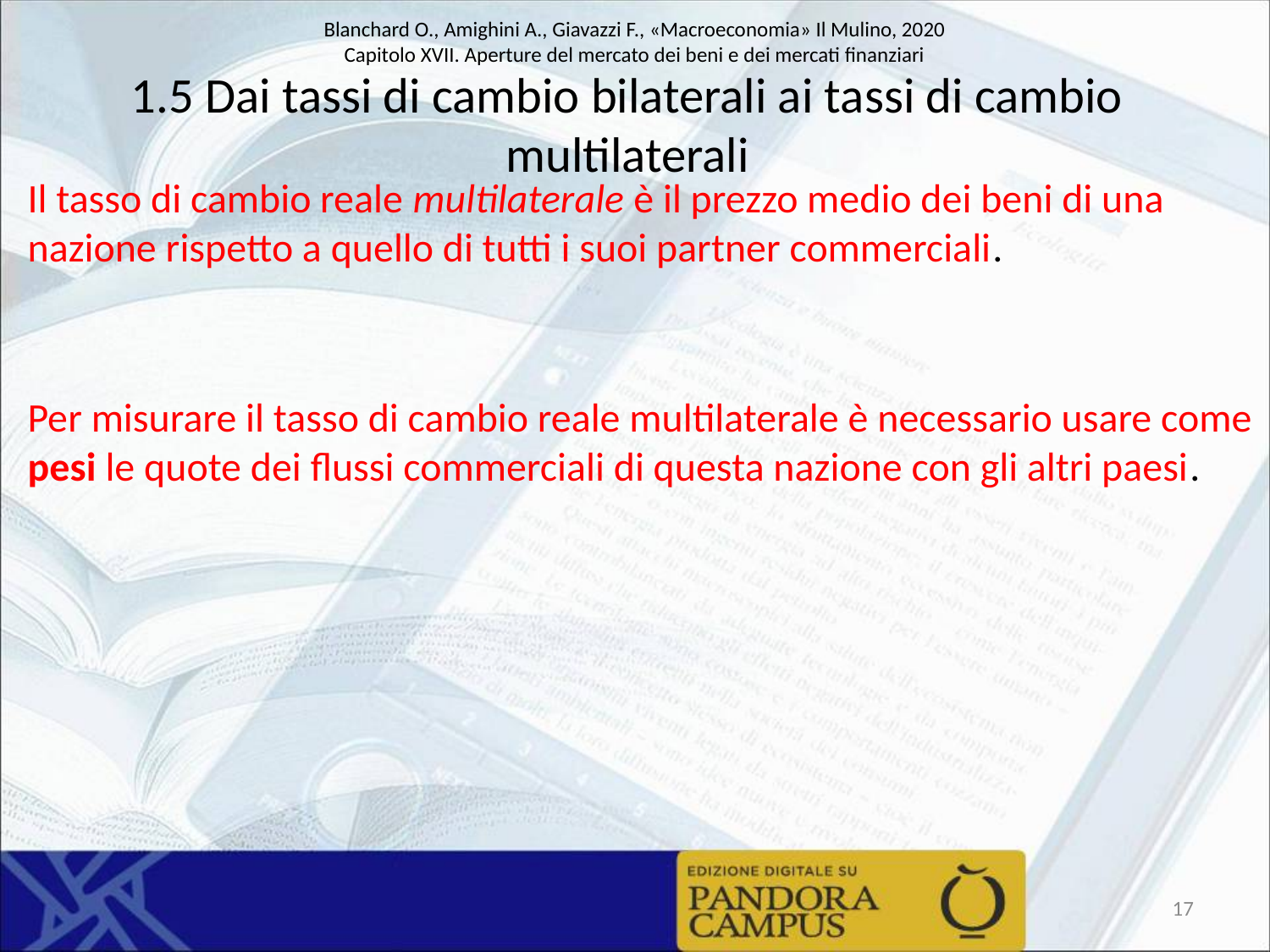

# 1.5 Dai tassi di cambio bilaterali ai tassi di cambio multilaterali
Il tasso di cambio reale multilaterale è il prezzo medio dei beni di una nazione rispetto a quello di tutti i suoi partner commerciali.

Per misurare il tasso di cambio reale multilaterale è necessario usare come pesi le quote dei flussi commerciali di questa nazione con gli altri paesi.
17